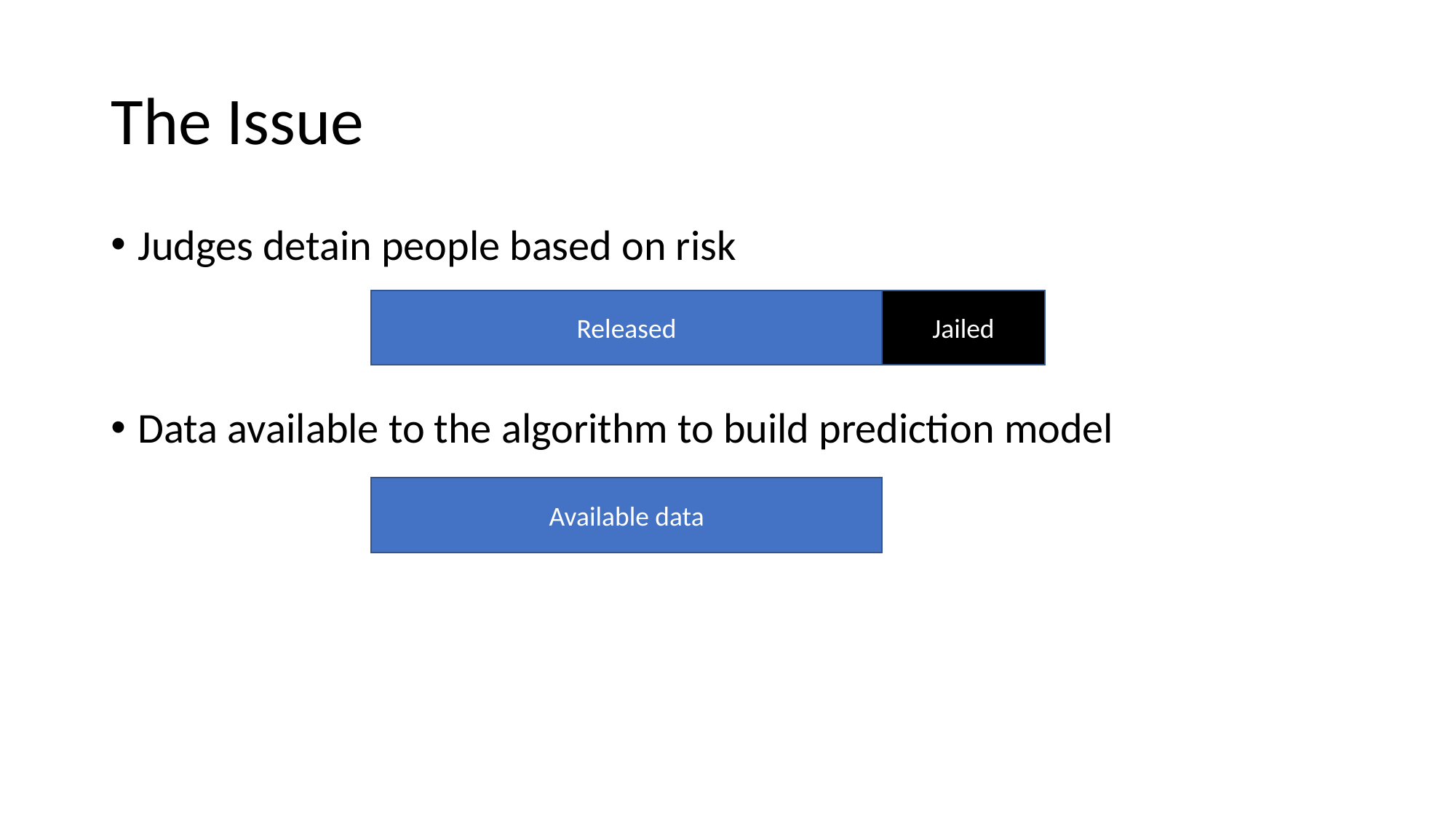

# The Issue
Judges detain people based on risk

Data available to the algorithm to build prediction model

Jailed
Released
Available data